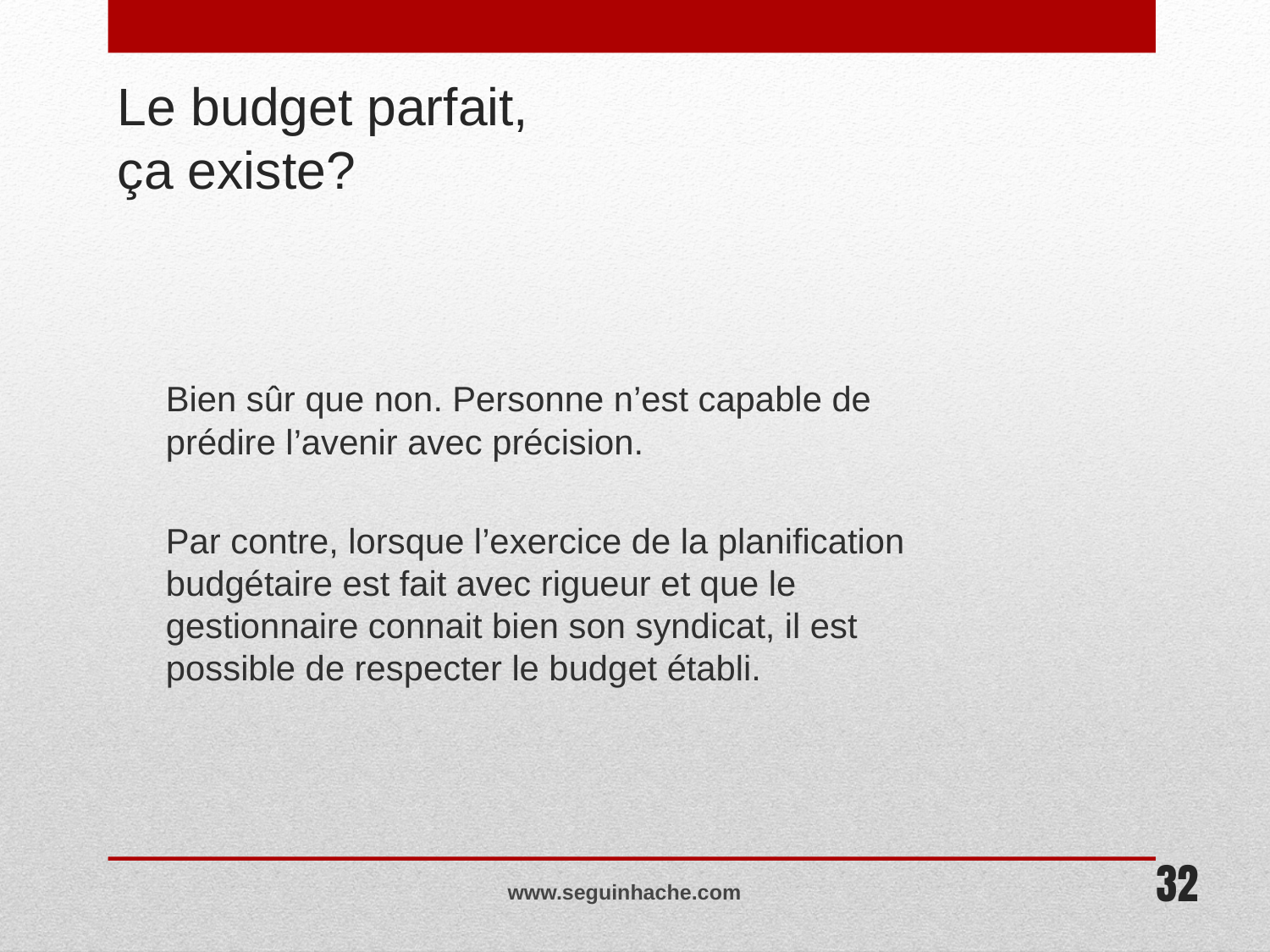

# Le budget parfait, ça existe?
	Bien sûr que non. Personne n’est capable de prédire l’avenir avec précision.

	Par contre, lorsque l’exercice de la planification budgétaire est fait avec rigueur et que le gestionnaire connait bien son syndicat, il est possible de respecter le budget établi.
www.seguinhache.com
32